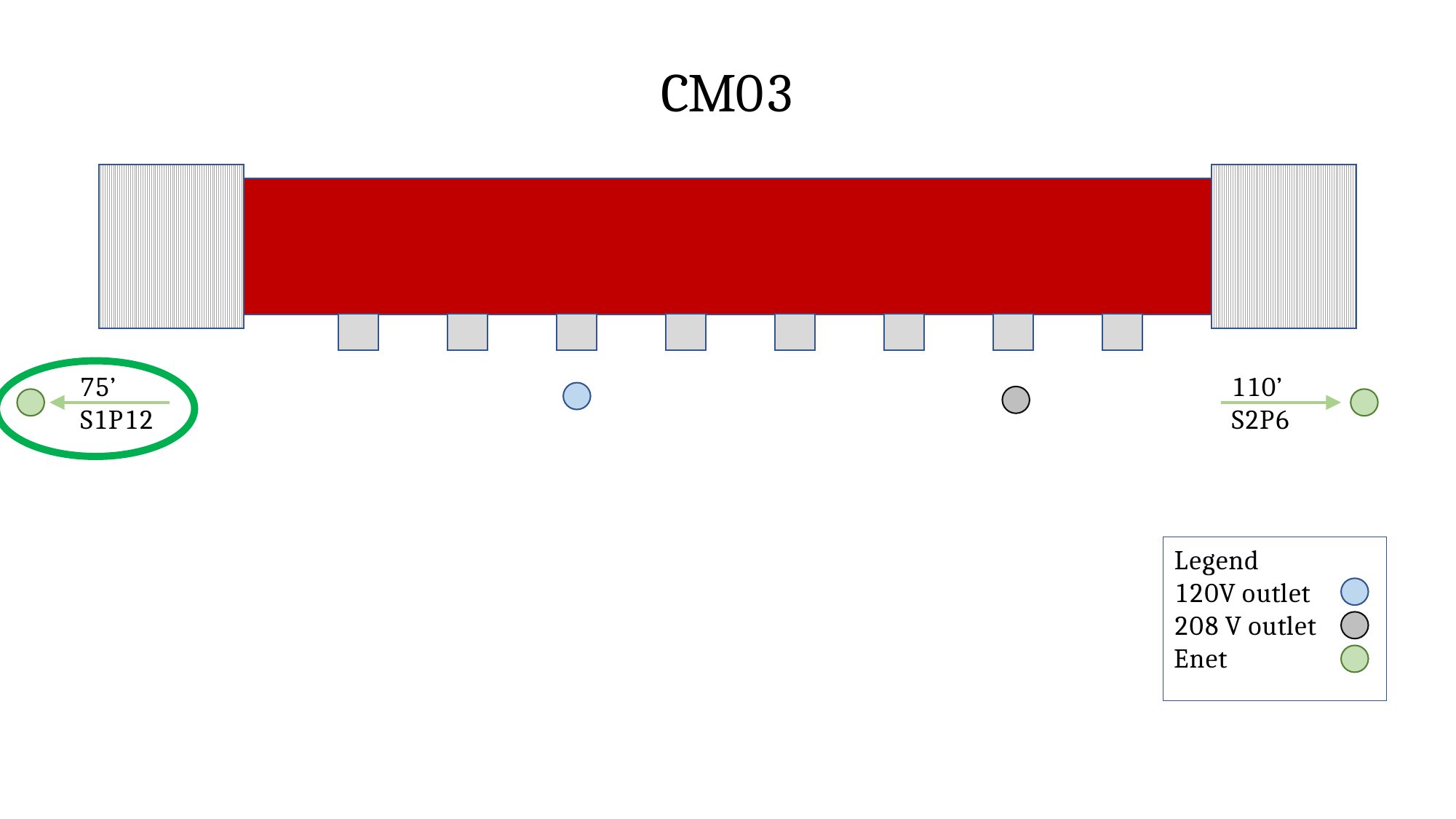

CM03

75’
S1P12

110’
S2P6

Legend
120V outlet
208 V outlet
Enet